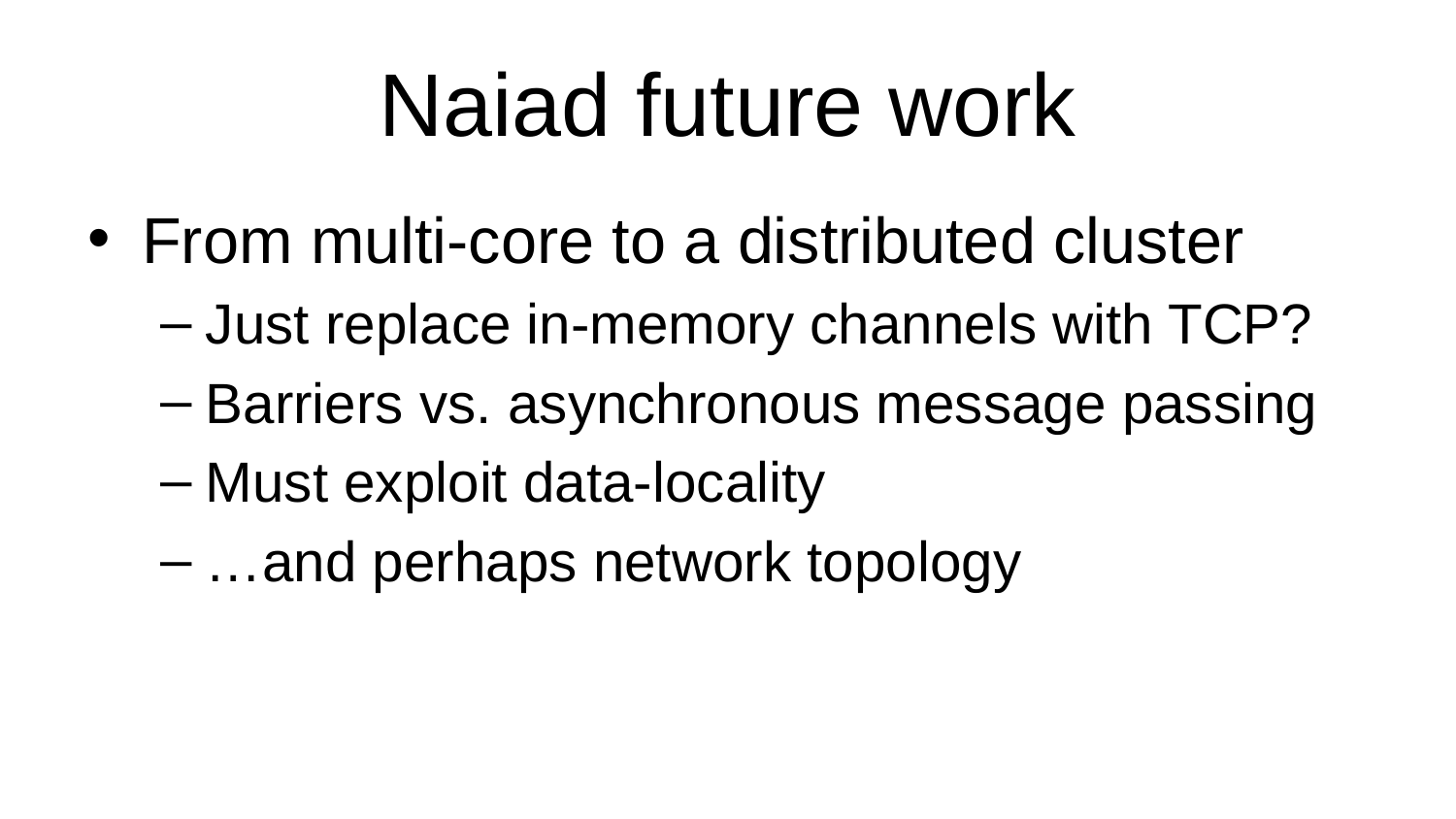

# Naiad future work
From multi-core to a distributed cluster
Just replace in-memory channels with TCP?
Barriers vs. asynchronous message passing
Must exploit data-locality
…and perhaps network topology